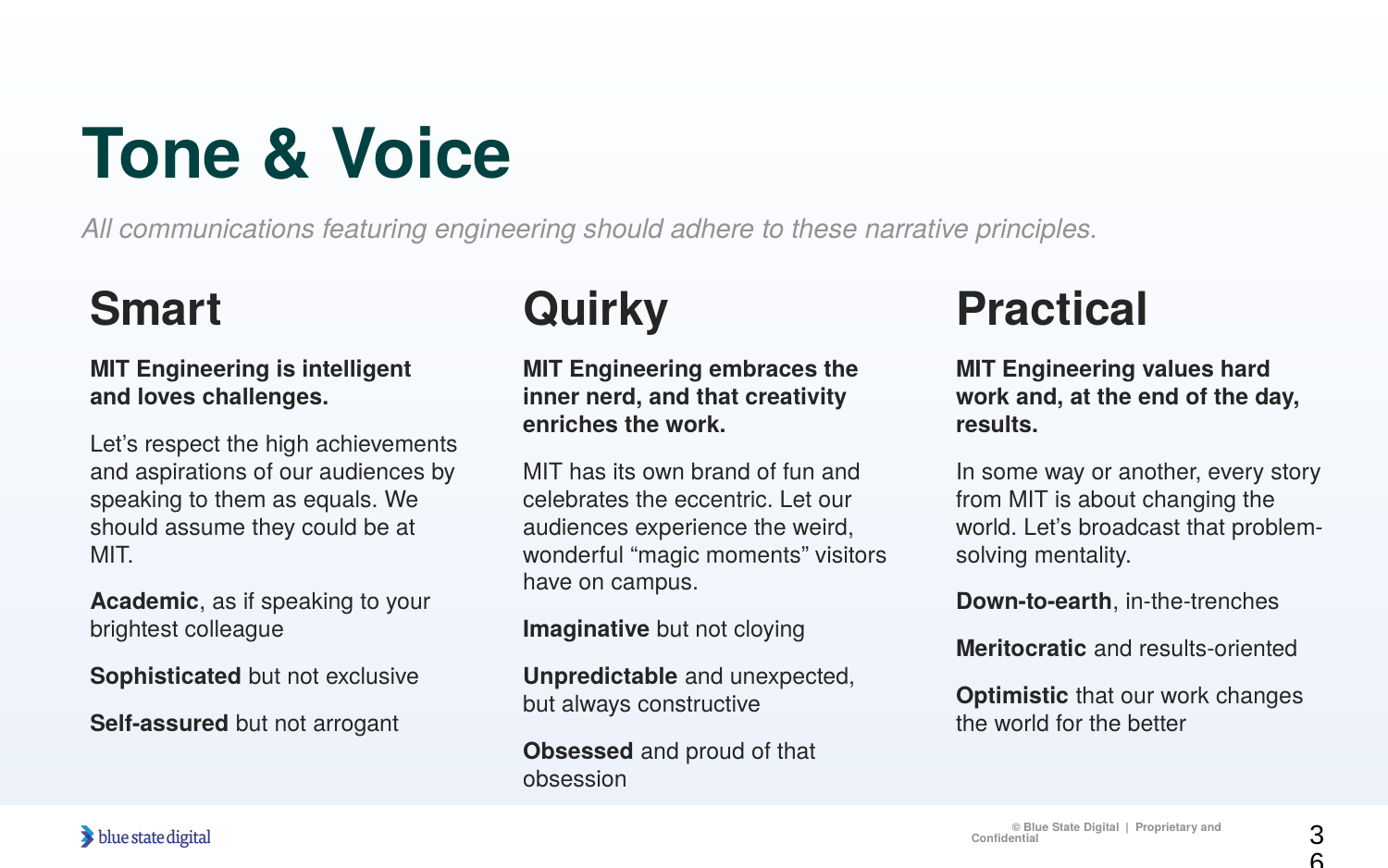

Tone & Voice
All communications featuring engineering should adhere to these narrative principles.

Smart
MIT Engineering is intelligent
and loves challenges.
Let’s respect the high achievements and aspirations of our audiences by speaking to them as equals. We should assume they could be at MIT.
Academic, as if speaking to your brightest colleague
Sophisticated but not exclusive
Self-assured but not arrogant

Quirky
MIT Engineering embraces the inner nerd, and that creativity enriches the work.
MIT has its own brand of fun and celebrates the eccentric. Let our audiences experience the weird, wonderful “magic moments” visitors have on campus.
Imaginative but not cloying
Unpredictable and unexpected, but always constructive
Obsessed and proud of that obsession

Practical
MIT Engineering values hard work and, at the end of the day, results.
In some way or another, every story from MIT is about changing the world. Let’s broadcast that problem-solving mentality.
Down-to-earth, in-the-trenches
Meritocratic and results-oriented
Optimistic that our work changes the world for the better
36